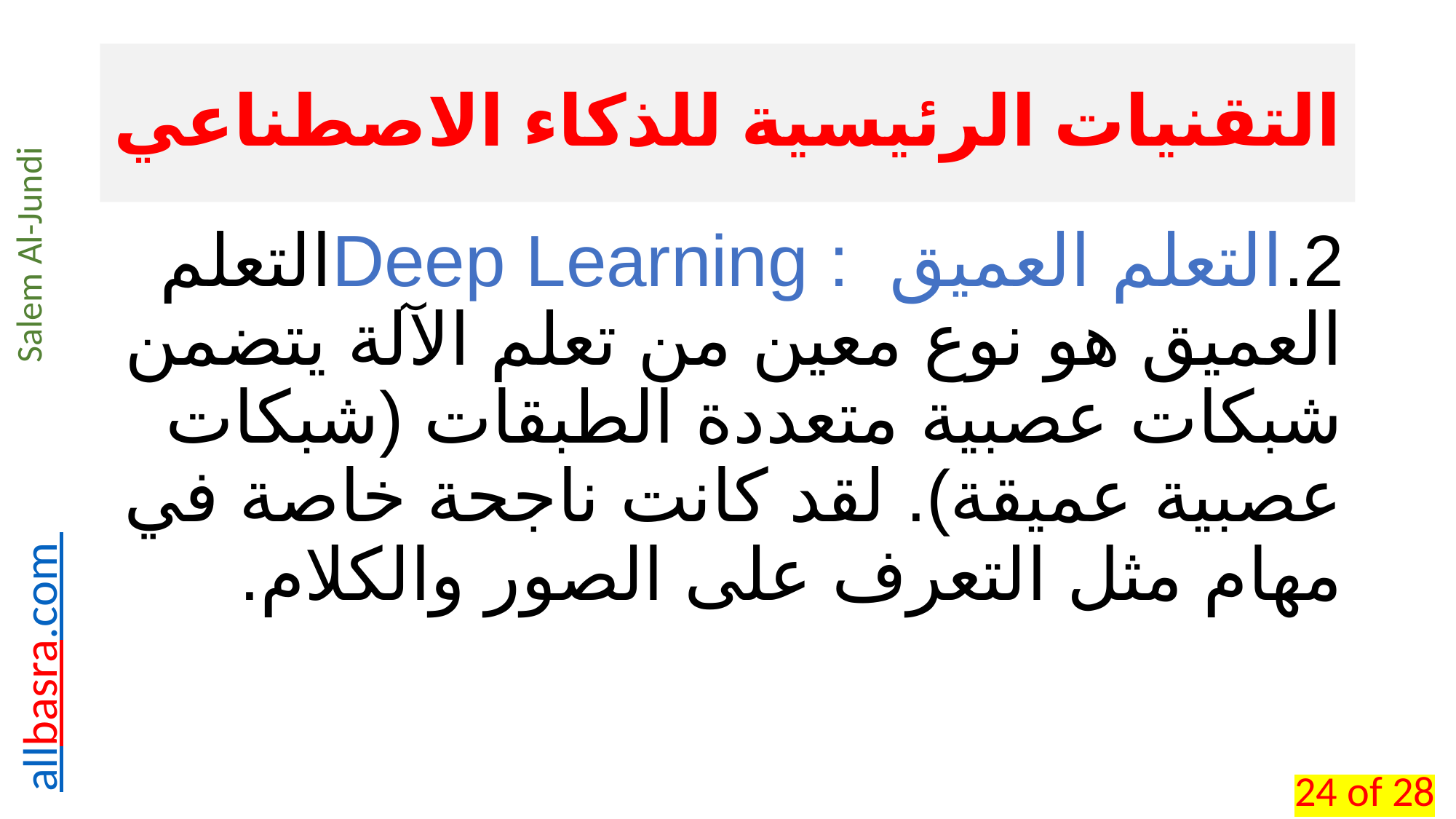

# التقنيات الرئيسية للذكاء الاصطناعي
2.	التعلم العميق  : Deep Learningالتعلم العميق هو نوع معين من تعلم الآلة يتضمن شبكات عصبية متعددة الطبقات (شبكات عصبية عميقة). لقد كانت ناجحة خاصة في مهام مثل التعرف على الصور والكلام.
24 of 28